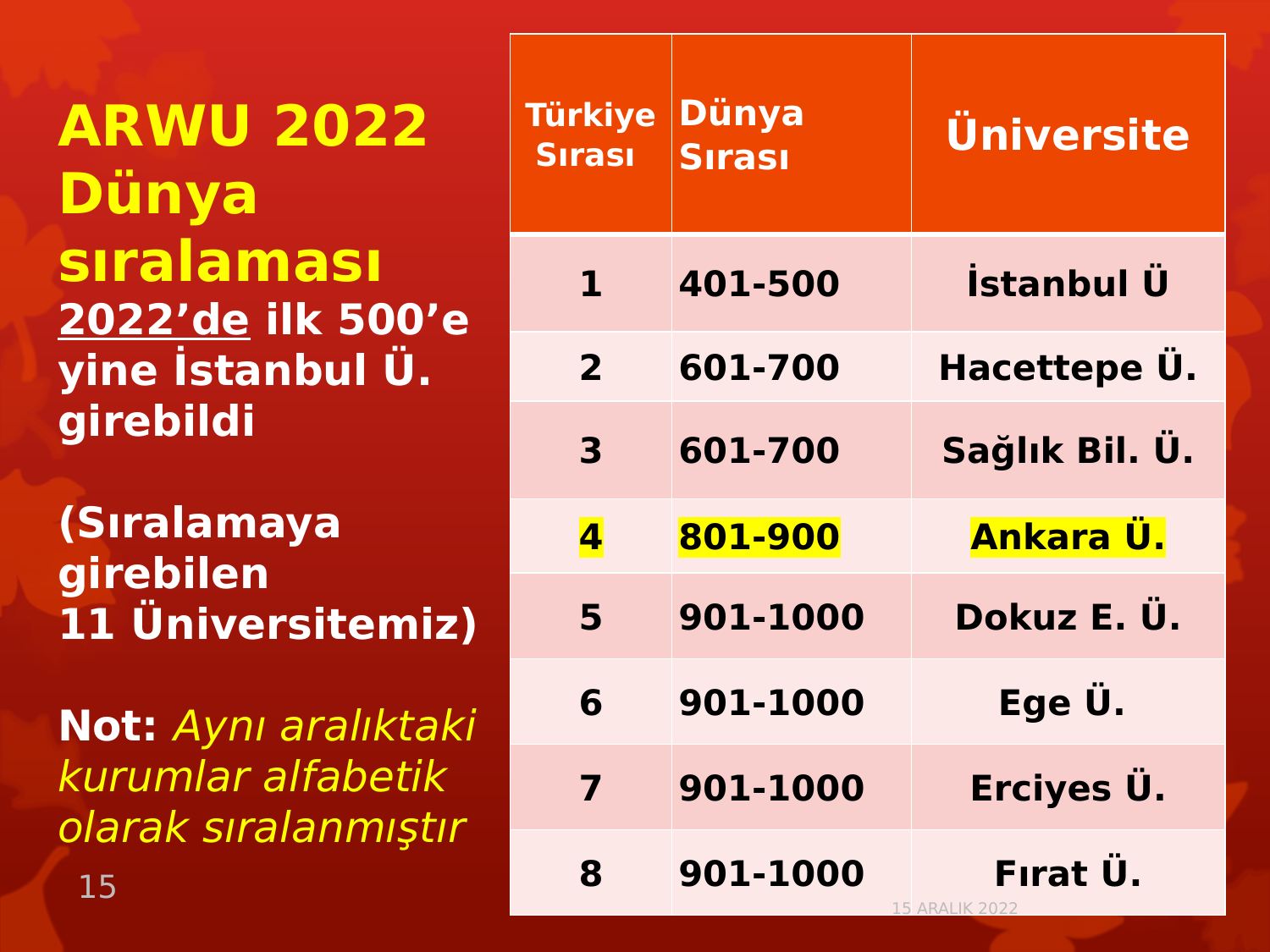

# ARWU 2022 Dünya sıralaması 2022’de ilk 500’e yine İstanbul Ü. girebildi (Sıralamaya girebilen 11 Üniversitemiz) Not: Aynı aralıktaki kurumlar alfabetik olarak sıralanmıştır
| Türkiye Sırası | Dünya Sırası | Üniversite |
| --- | --- | --- |
| 1 | 401-500 | İstanbul Ü |
| 2 | 601-700 | Hacettepe Ü. |
| 3 | 601-700 | Sağlık Bil. Ü. |
| 4 | 801-900 | Ankara Ü. |
| 5 | 901-1000 | Dokuz E. Ü. |
| 6 | 901-1000 | Ege Ü. |
| 7 | 901-1000 | Erciyes Ü. |
| 8 | 901-1000 | Fırat Ü. |
15
15 ARALIK 2022